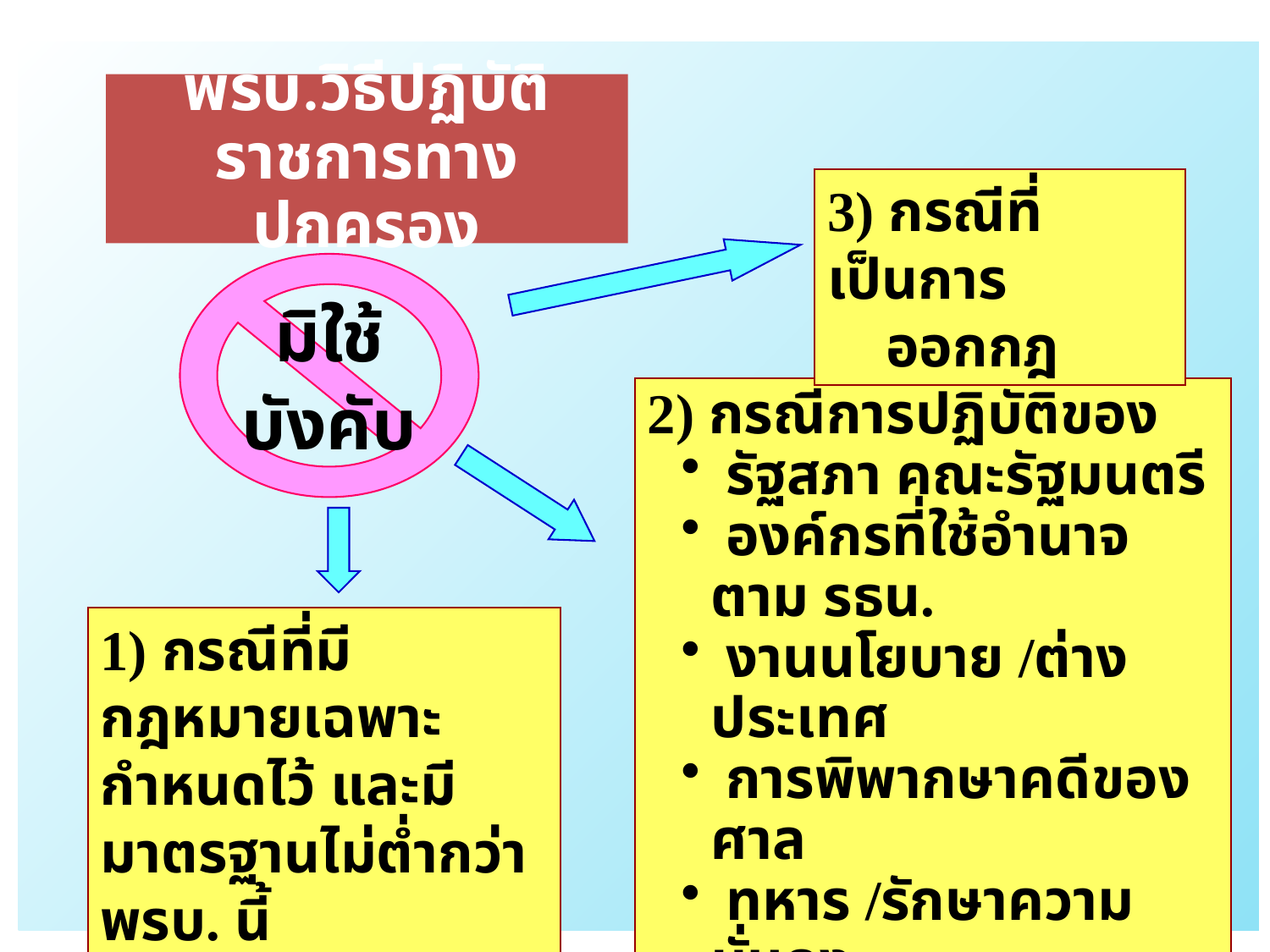

# พรบ.วิธีปฏิบัติราชการทางปกครอง

3) กรณีที่เป็นการ
    ออกกฎ
มิใช้บังคับ
2) กรณีการปฏิบัติของ
 รัฐสภา คณะรัฐมนตรี
 องค์กรที่ใช้อำนาจตาม รธน.
 งานนโยบาย /ต่างประเทศ
 การพิพากษาคดีของศาล
 ทหาร /รักษาความมั่นคง
 กระบวนการยุติธรรม
 องค์การทางศาสนา

1) กรณีที่มีกฎหมายเฉพาะกำหนดไว้ และมีมาตรฐานไม่ต่ำกว่า พรบ. นี้